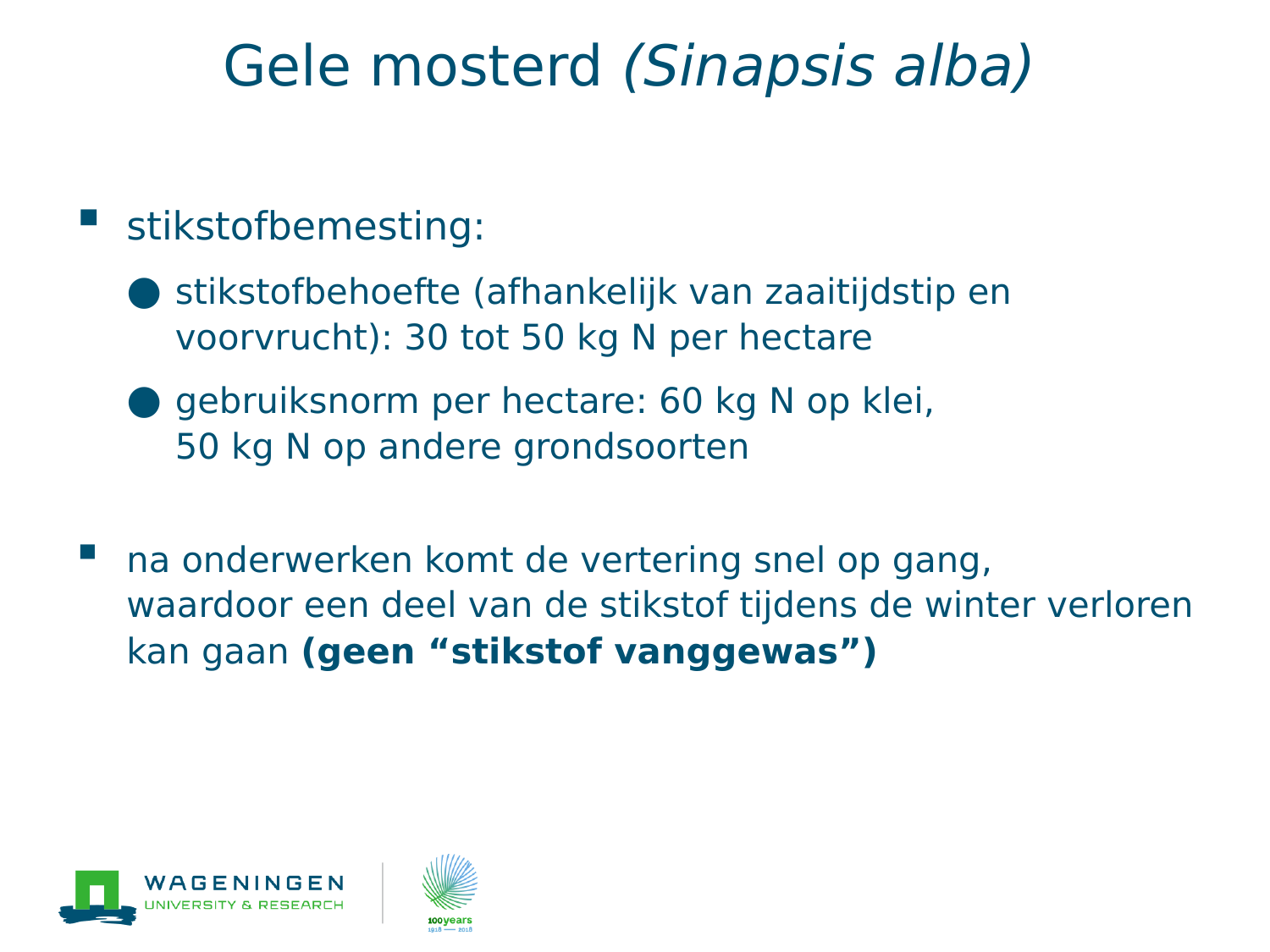

# Gele mosterd (Sinapsis alba)
stikstofbemesting:
stikstofbehoefte (afhankelijk van zaaitijdstip en voorvrucht): 30 tot 50 kg N per hectare
gebruiksnorm per hectare: 60 kg N op klei,
50 kg N op andere grondsoorten
na onderwerken komt de vertering snel op gang,
waardoor een deel van de stikstof tijdens de winter verloren kan gaan (geen “stikstof vanggewas”)